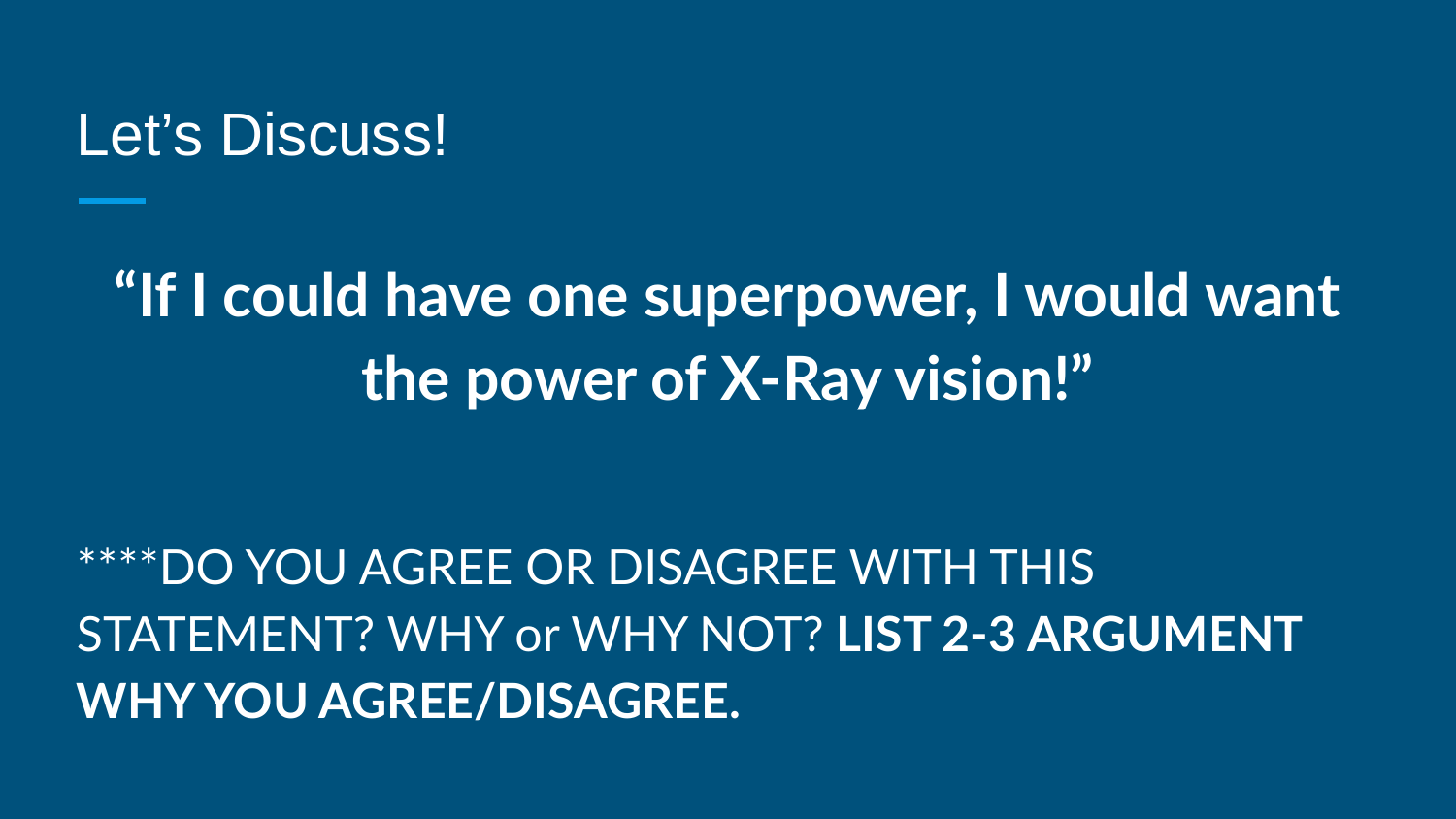

# Let’s Discuss!
“If I could have one superpower, I would want the power of X-Ray vision!”

****DO YOU AGREE OR DISAGREE WITH THIS STATEMENT? WHY or WHY NOT? LIST 2-3 ARGUMENT WHY YOU AGREE/DISAGREE.